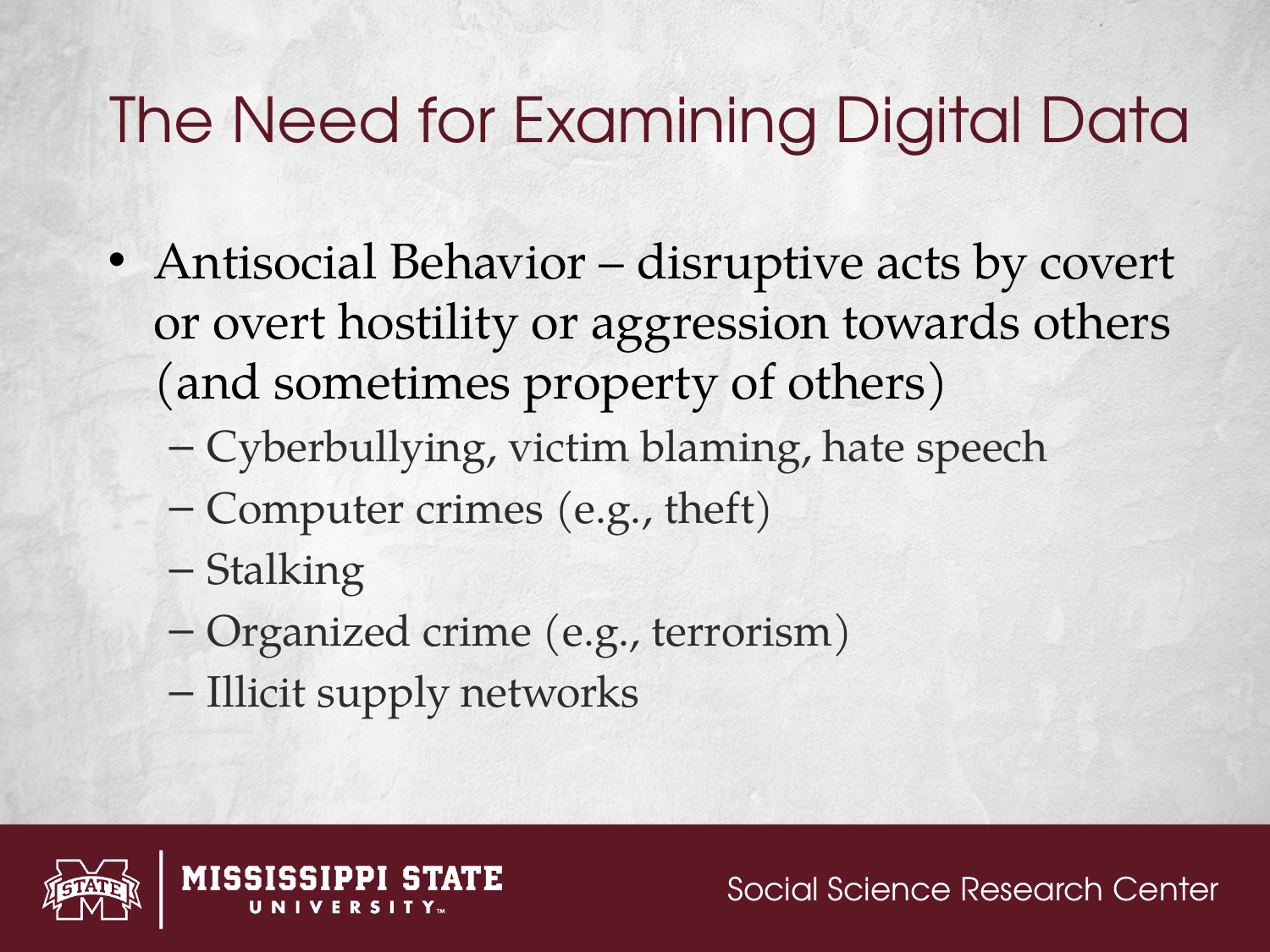

# The Need for Examining Digital Data
Antisocial Behavior – disruptive acts by covert or overt hostility or aggression towards others (and sometimes property of others)
Cyberbullying, victim blaming, hate speech
Computer crimes (e.g., theft)
Stalking
Organized crime (e.g., terrorism)
Illicit supply networks